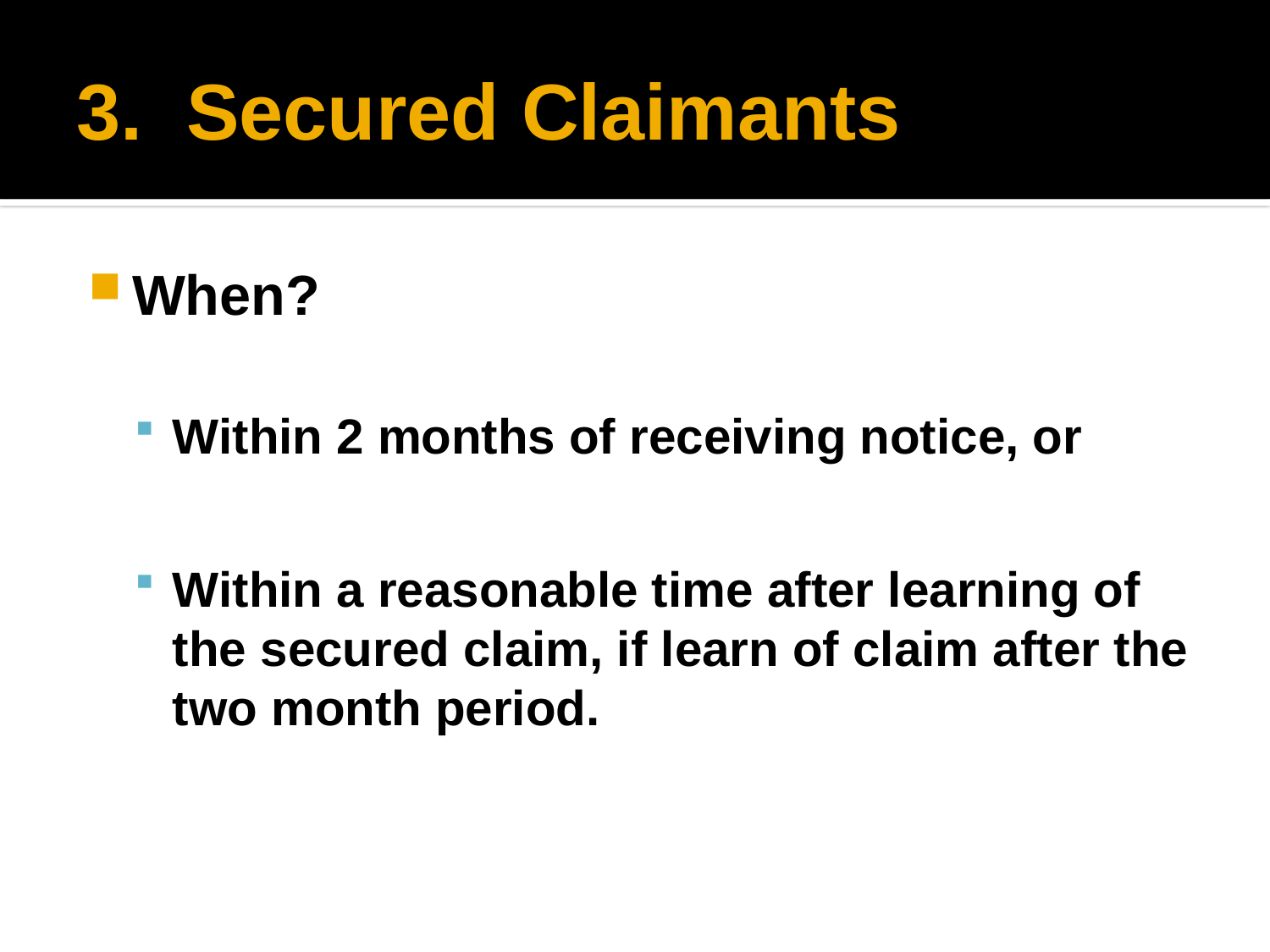

# 3.  Secured Claimants
When?

Within 2 months of receiving notice, or

Within a reasonable time after learning of the secured claim, if learn of claim after the two month period.